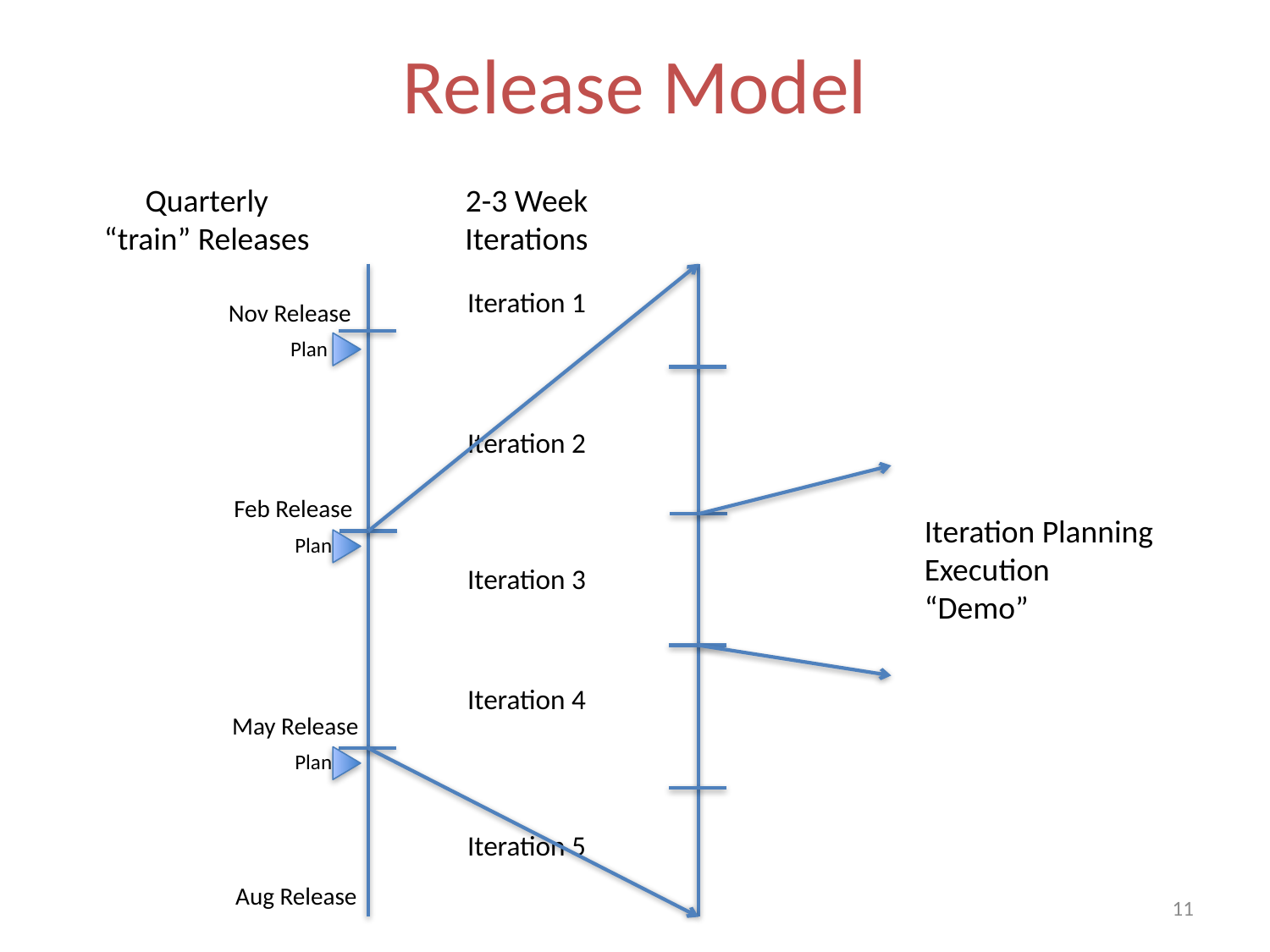

# Release Model
Quarterly
“train” Releases
2-3 Week
Iterations
Iteration 1
Nov Release
Plan

Iteration 2
Feb Release
Iteration Planning
Execution
“Demo”
Plan

Iteration 3
Iteration 4
May Release
Plan

Iteration 5
Aug Release
11